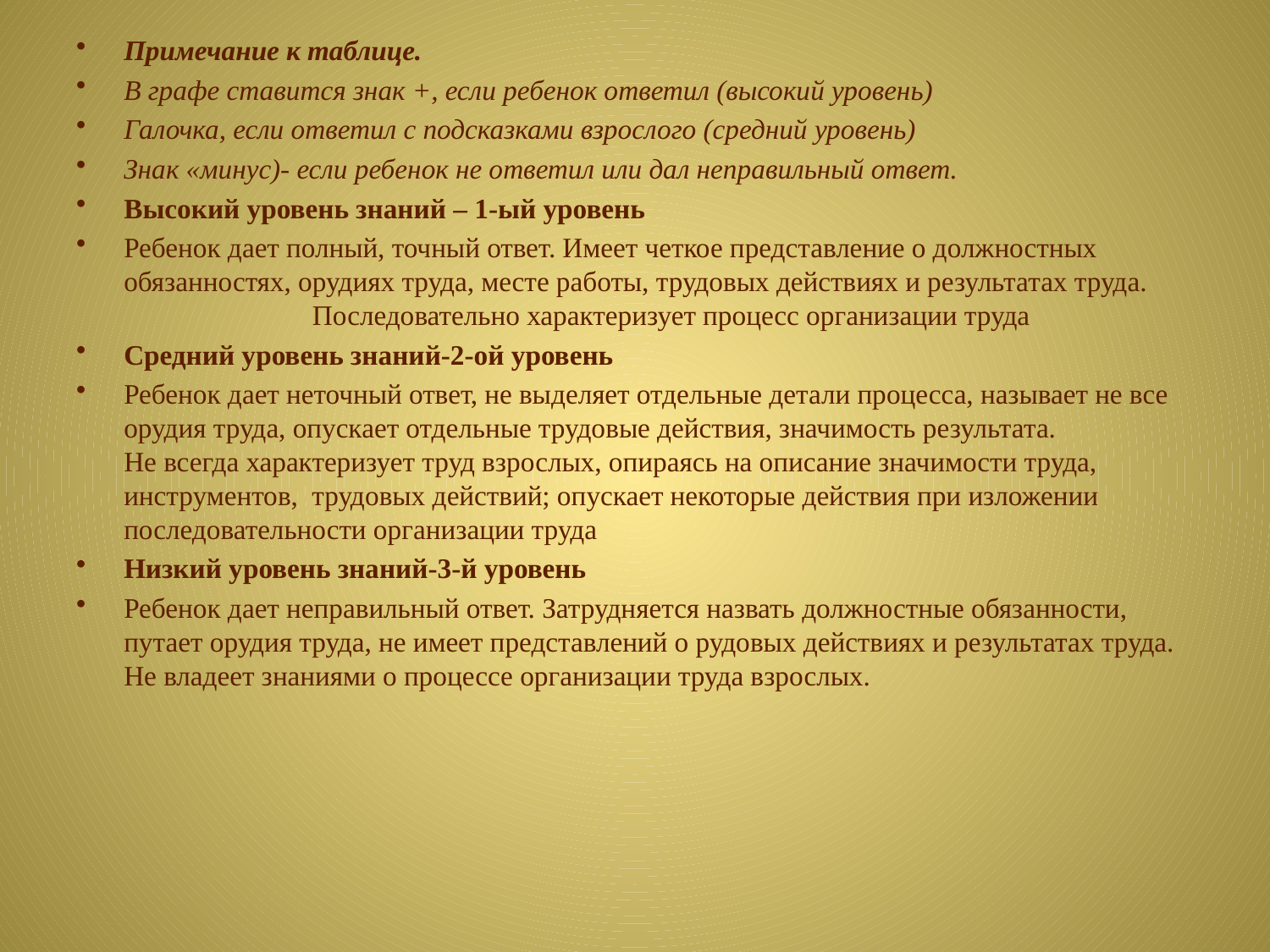

#
Примечание к таблице.
В графе ставится знак +, если ребенок ответил (высокий уровень)
Галочка, если ответил с подсказками взрослого (средний уровень)
Знак «минус)- если ребенок не ответил или дал неправильный ответ.
Высокий уровень знаний – 1-ый уровень
Ребенок дает полный, точный ответ. Имеет четкое представление о должностных обязанностях, орудиях труда, месте работы, трудовых действиях и результатах труда.                                  Последовательно характеризует процесс организации труда
Средний уровень знаний-2-ой уровень
Ребенок дает неточный ответ, не выделяет отдельные детали процесса, называет не все орудия труда, опускает отдельные трудовые действия, значимость результата.                   Не всегда характеризует труд взрослых, опираясь на описание значимости труда, инструментов,  трудовых действий; опускает некоторые действия при изложении последовательности организации труда
Низкий уровень знаний-3-й уровень
Ребенок дает неправильный ответ. Затрудняется назвать должностные обязанности, путает орудия труда, не имеет представлений о рудовых действиях и результатах труда. Не владеет знаниями о процессе организации труда взрослых.